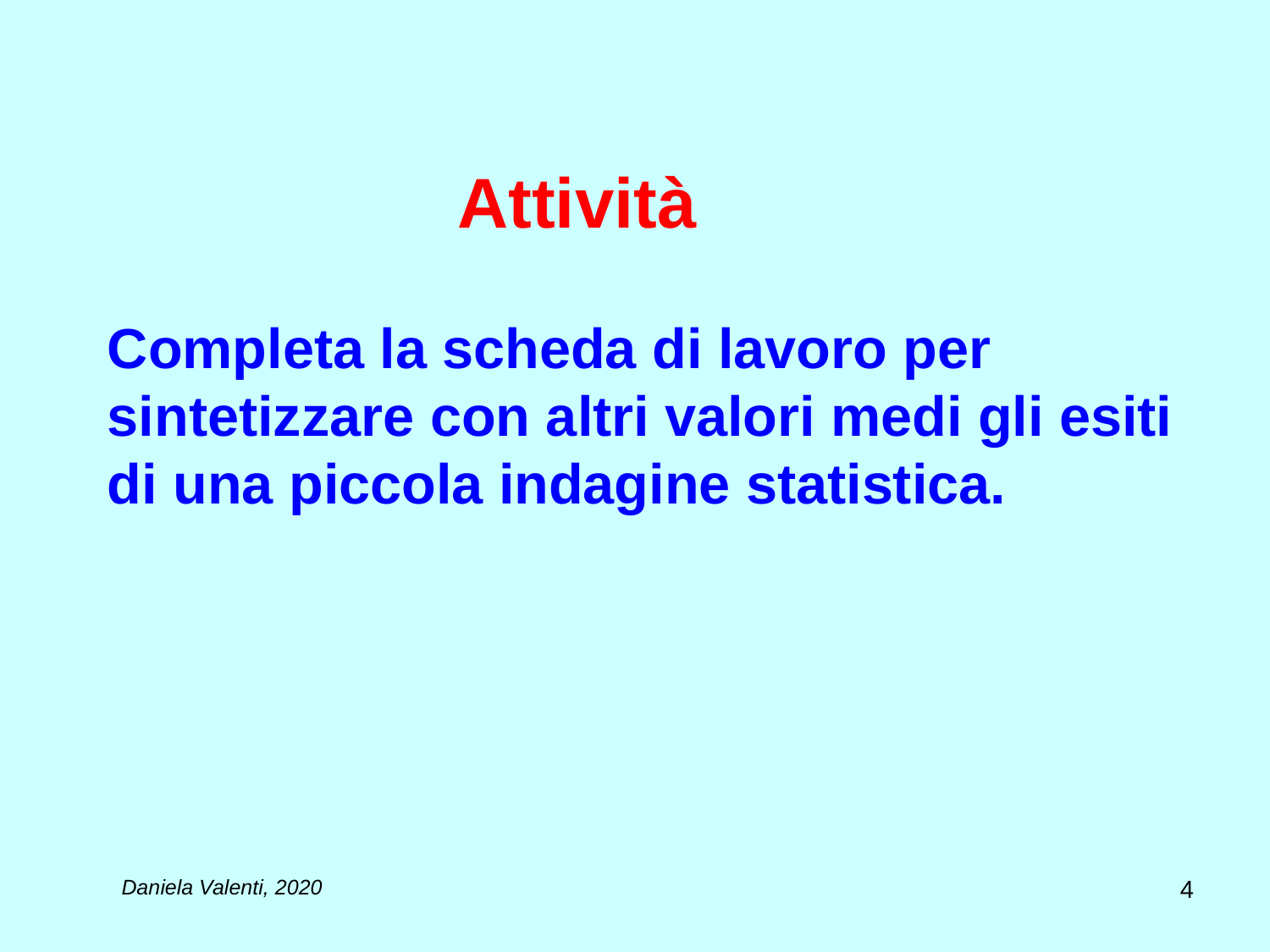

# Attività
Completa la scheda di lavoro per sintetizzare con altri valori medi gli esiti di una piccola indagine statistica.
4
Daniela Valenti, 2020